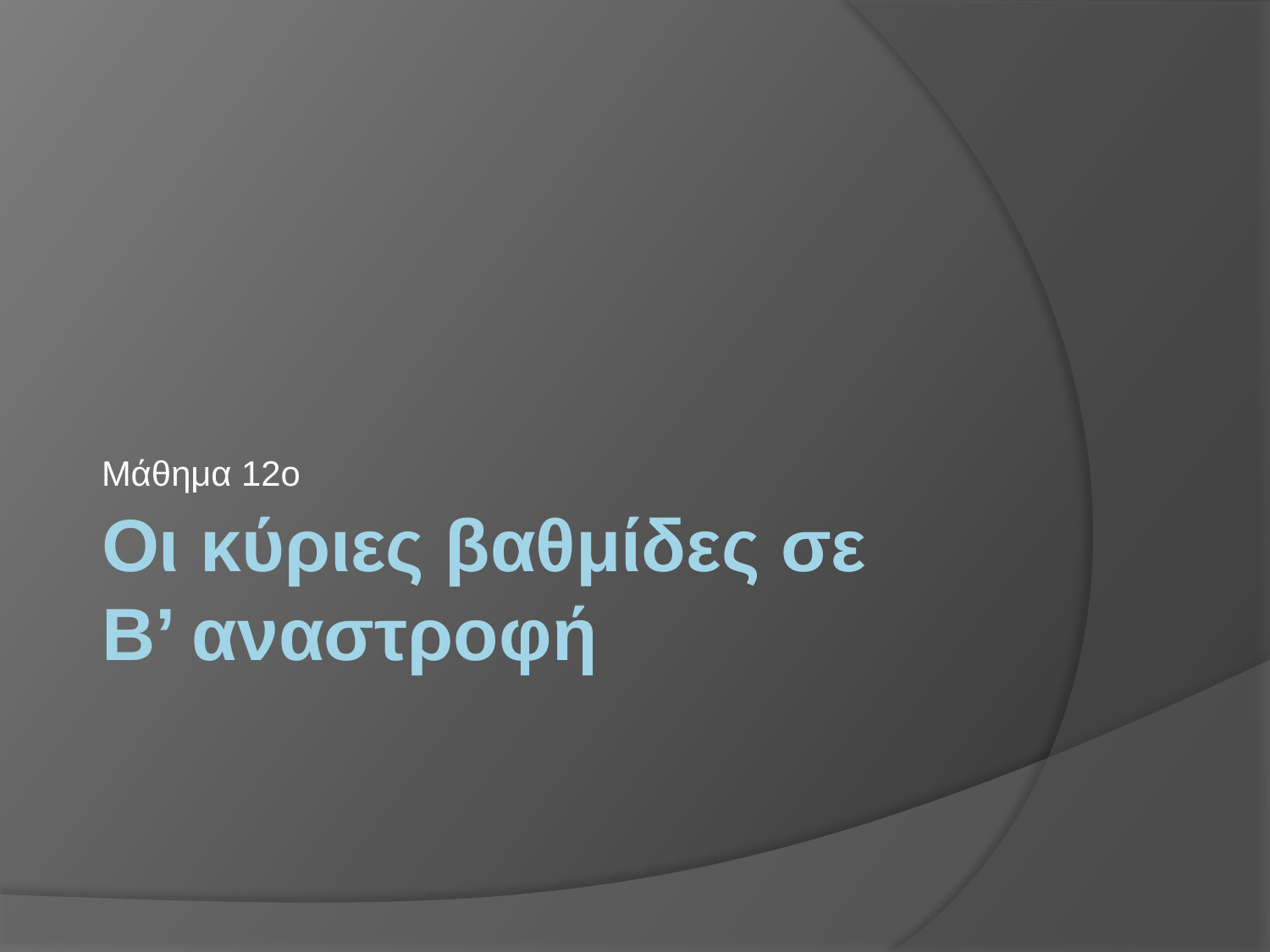

Μάθημα 12ο
# Οι κύριες βαθμίδες σε Β’ αναστροφή